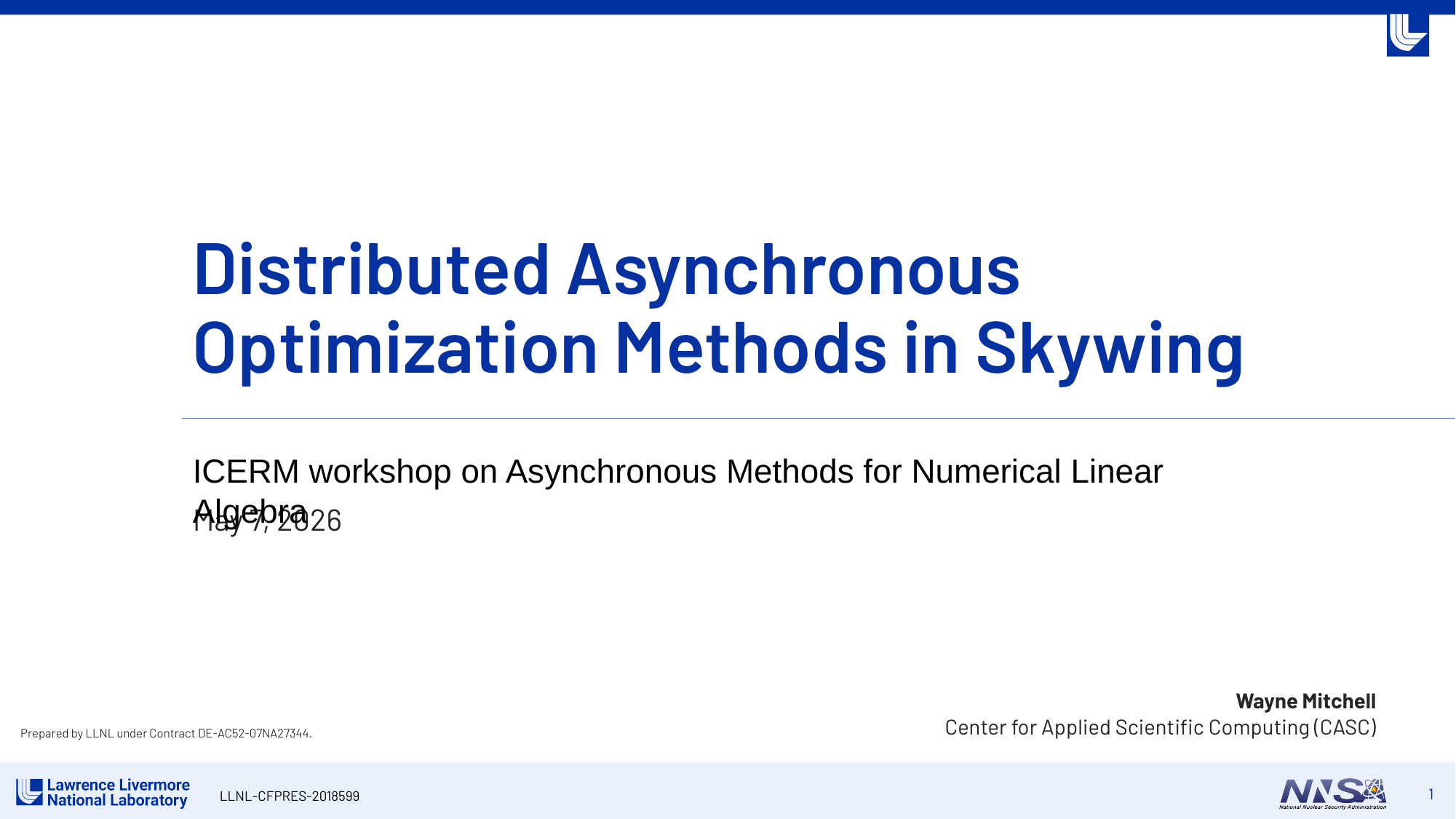

# Distributed Asynchronous Optimization Methods in Skywing
ICERM workshop on Asynchronous Methods for Numerical Linear Algebra
May 7, 2026
Wayne Mitchell
Center for Applied Scientific Computing (CASC)